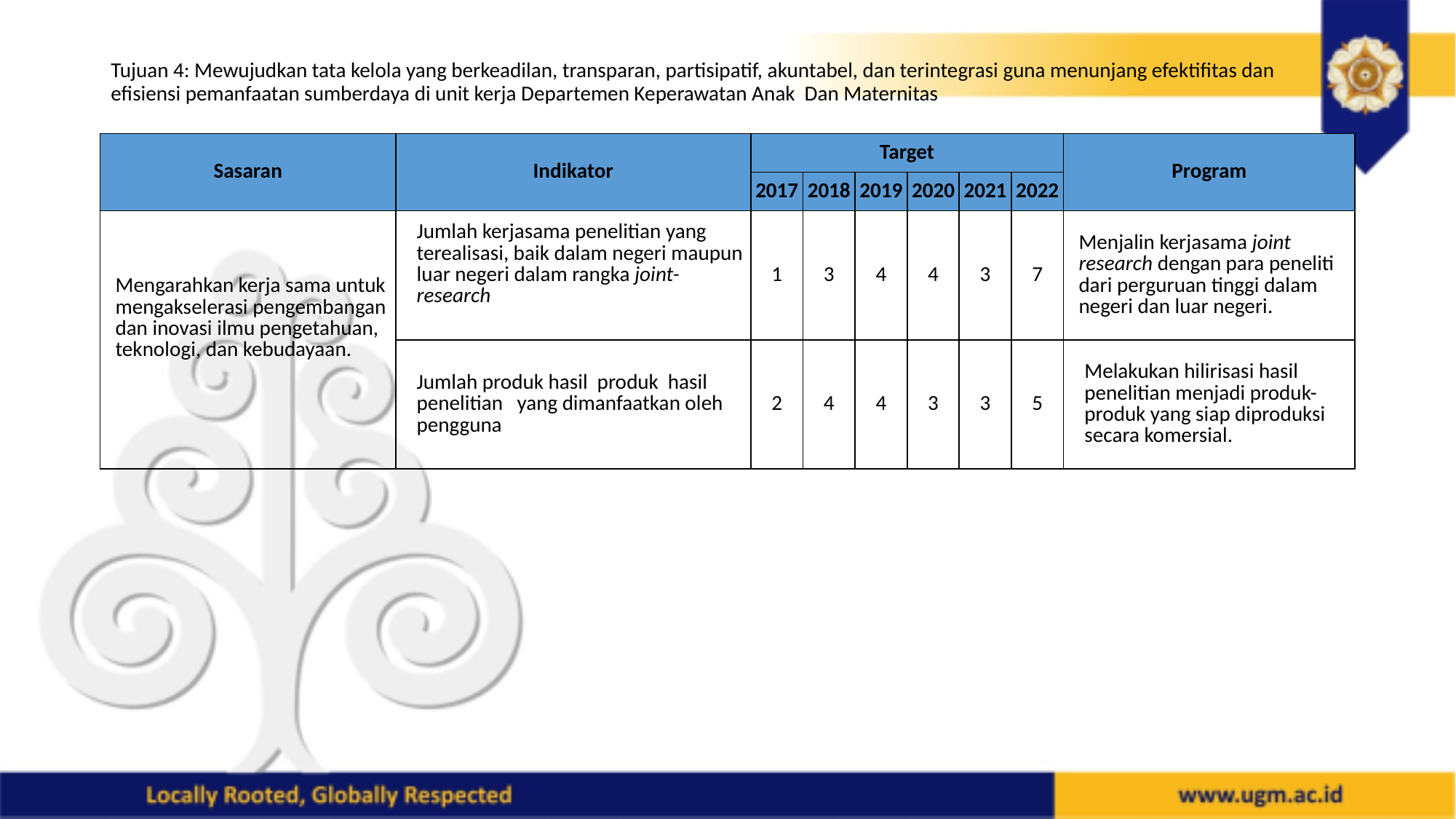

# Tujuan 4: Mewujudkan tata kelola yang berkeadilan, transparan, partisipatif, akuntabel, dan terintegrasi guna menunjang efektifitas dan efisiensi pemanfaatan sumberdaya di unit kerja Departemen Keperawatan Anak  Dan Maternitas
| Sasaran | Indikator | Target |  |  |  |  |  | Program |
| --- | --- | --- | --- | --- | --- | --- | --- | --- |
|  |  | 2017 | 2018 | 2019 | 2020 | 2021 | 2022 |  |
| Mengarahkan kerja sama untuk mengakselerasi pengembangan dan inovasi ilmu pengetahuan, teknologi, dan kebudayaan. | Jumlah kerjasama penelitian yang terealisasi, baik dalam negeri maupun luar negeri dalam rangka joint-research | 1 | 3 | 4 | 4 | 3 | 7 | Menjalin kerjasama joint research dengan para peneliti dari perguruan tinggi dalam negeri dan luar negeri. |
|  | Jumlah produk hasil produk hasil penelitian yang dimanfaatkan oleh pengguna | 2 | 4 | 4 | 3 | 3 | 5 | Melakukan hilirisasi hasil penelitian menjadi produk-produk yang siap diproduksi secara komersial. |